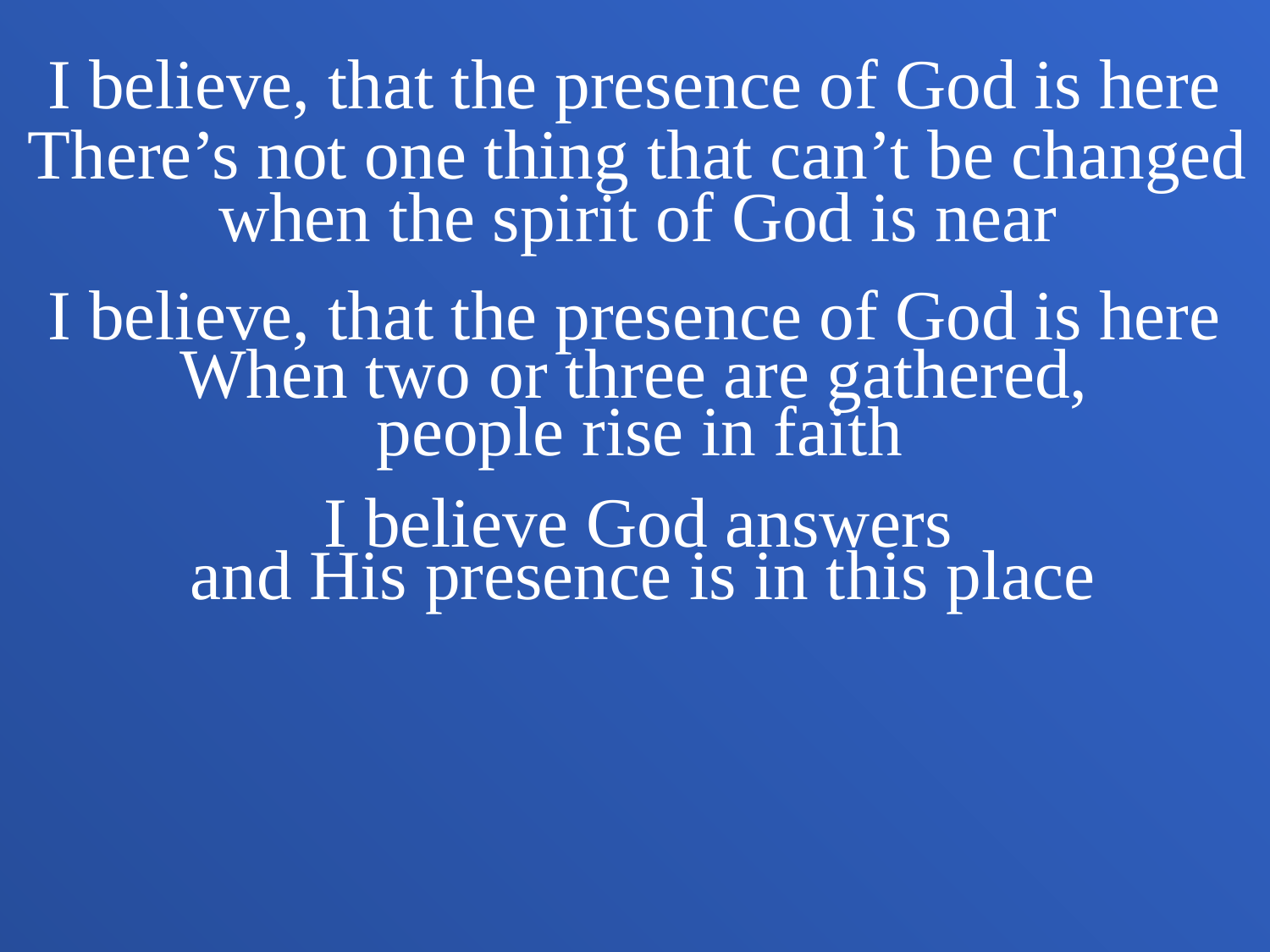

I believe, that the presence of God is here
There’s not one thing that can’t be changed
when the spirit of God is near
I believe, that the presence of God is here
When two or three are gathered,
people rise in faith
I believe God answers
and His presence is in this place